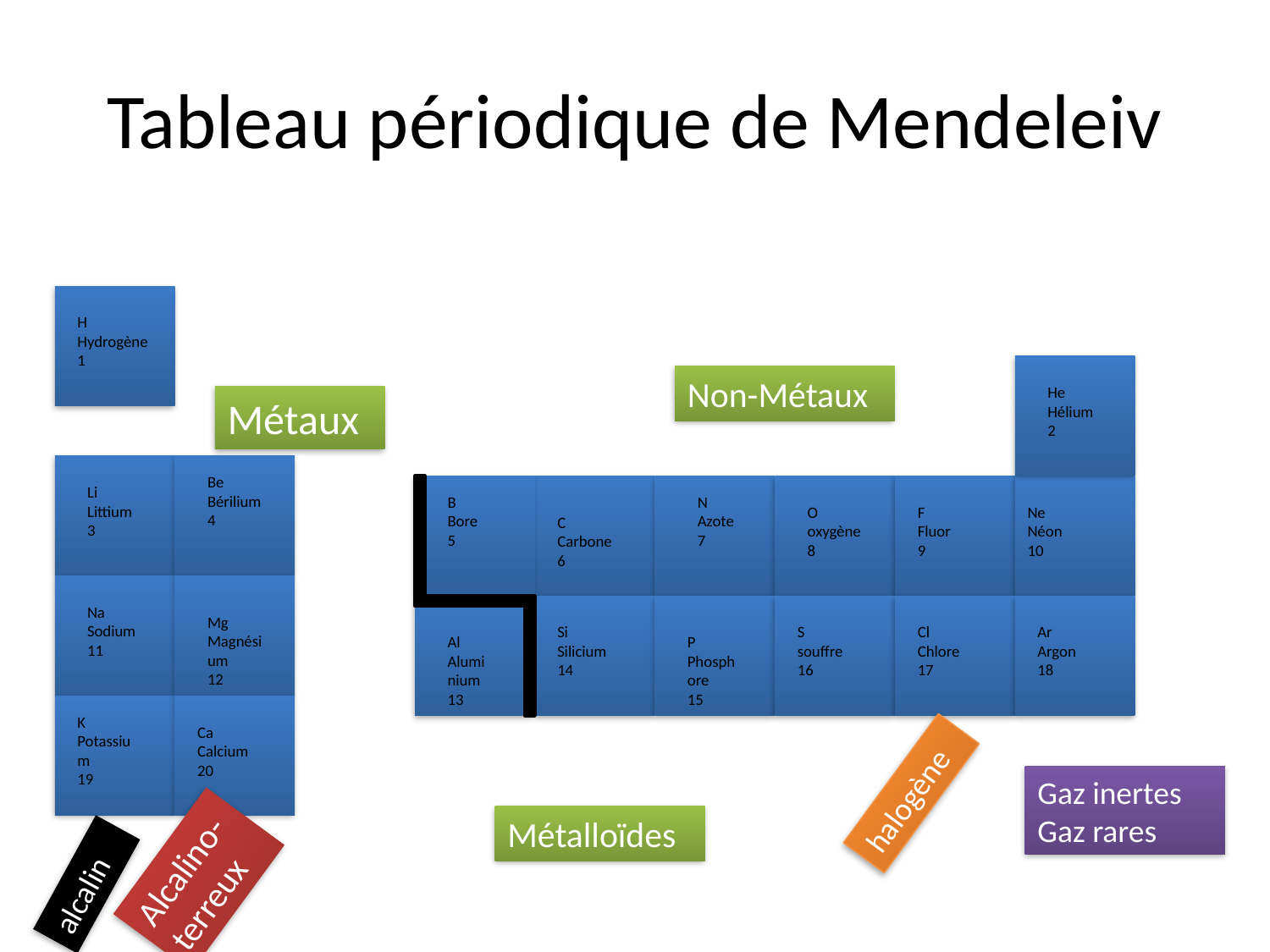

# Tableau périodique de Mendeleiv

H
Hydrogène
1

Non-Métaux
He
Hélium
2
Métaux

Be
Bérilium
4

Li
Littium
3

B
Bore
5
N
Azote
7
O oxygène
8
F
Fluor
9
Ne
Néon
10
C
Carbone
6

Na
Sodium
11

Mg
Magnésium
12
Si
Silicium
14
S
souffre
16
Cl
Chlore
17
Ar
Argon
18
Al
Aluminium
13
P
Phosphore
15

K
Potassium
19
Ca
Calcium
20
Gaz inertes
Gaz rares
halogène
Métalloïdes
Alcalino-terreux
alcalin